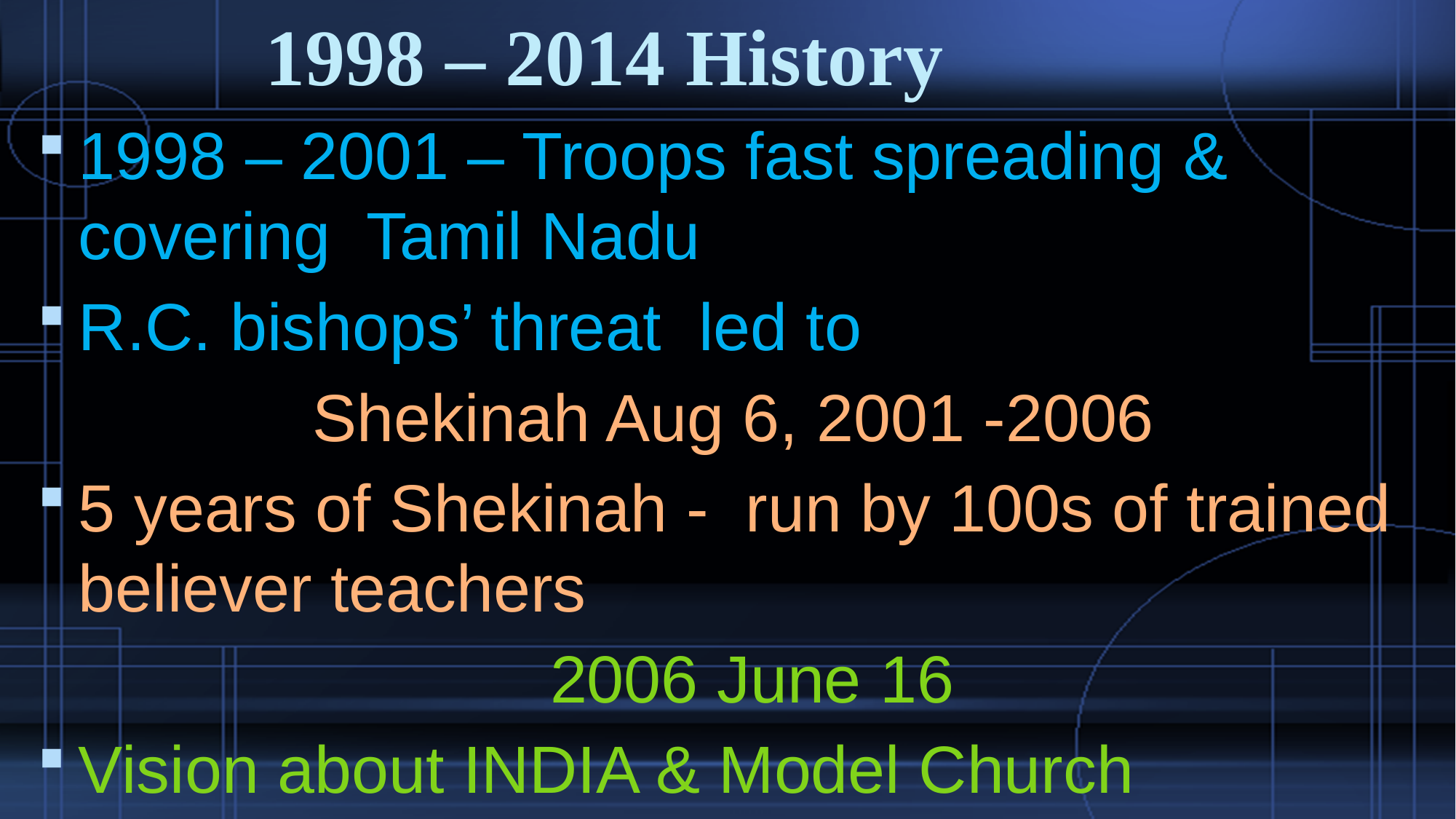

# 1998 – 2014 History
1998 – 2001 – Troops fast spreading & covering  Tamil Nadu
R.C. bishops’ threat  led to
Shekinah Aug 6, 2001 -2006
5 years of Shekinah -  run by 100s of trained believer teachers
2006 June 16
Vision about INDIA & Model Church
Existence & fruitfulness of Institution Church challenged!
7 years 2006-2013 - Vision shared among  the Churches in  India
Various trainings  as per the visions conducted   .